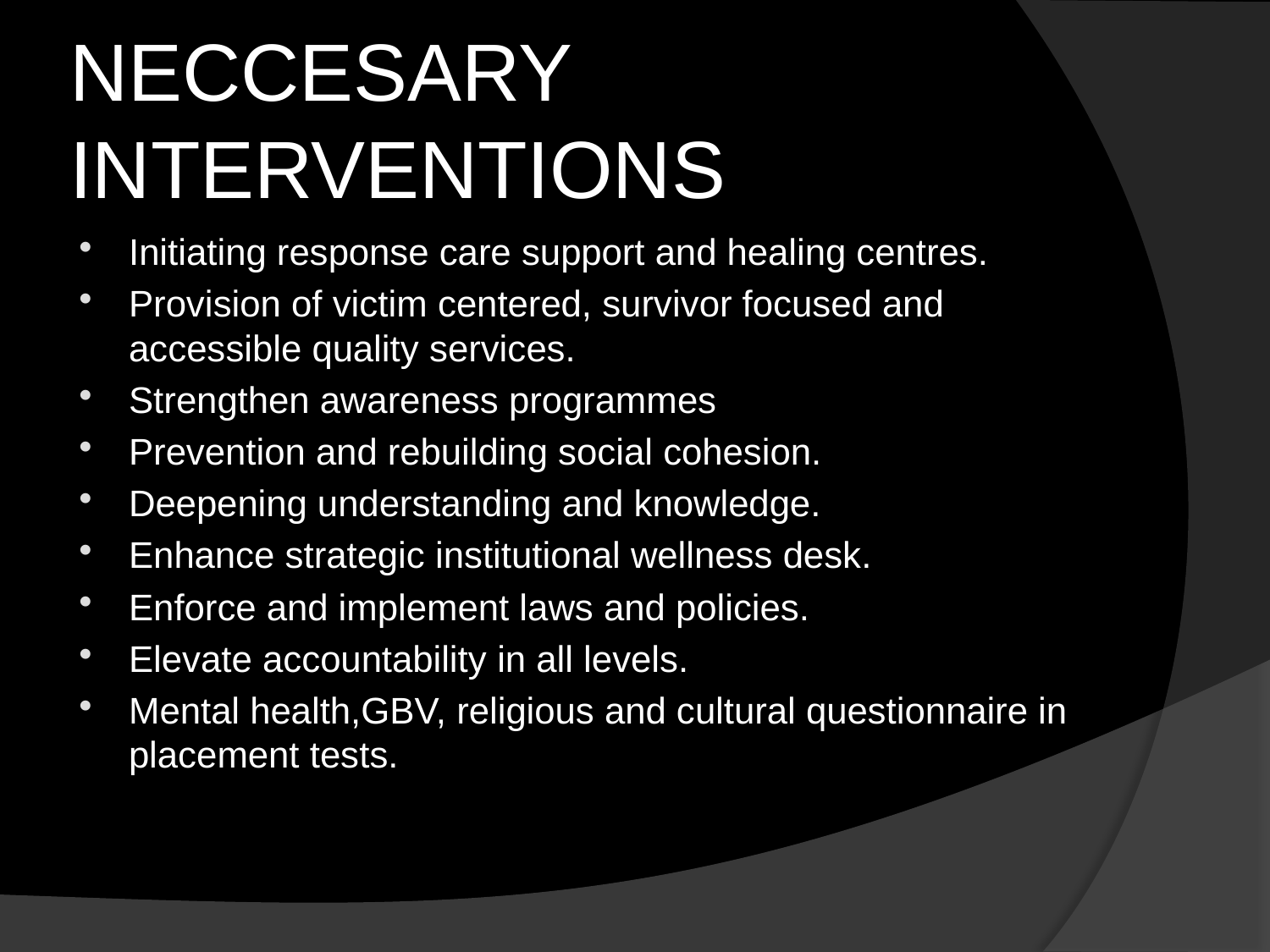

# NECCESARY INTERVENTIONS
Initiating response care support and healing centres.
Provision of victim centered, survivor focused and accessible quality services.
Strengthen awareness programmes
Prevention and rebuilding social cohesion.
Deepening understanding and knowledge.
Enhance strategic institutional wellness desk.
Enforce and implement laws and policies.
Elevate accountability in all levels.
Mental health,GBV, religious and cultural questionnaire in placement tests.